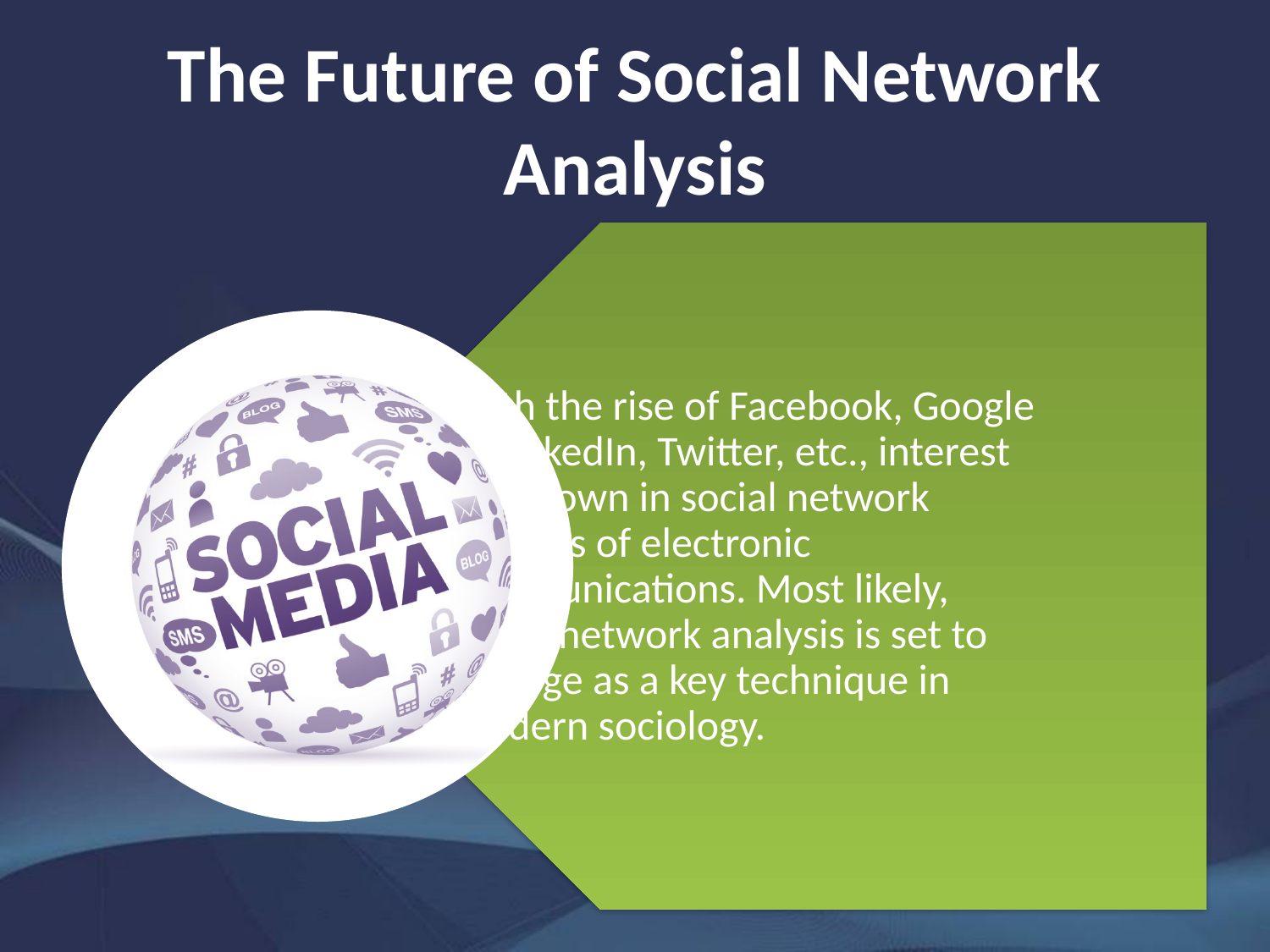

# The Future of Social Network Analysis
With the rise of Facebook, Google +, LinkedIn, Twitter, etc., interest has grown in social network analysis of electronic communications. Most likely, social network analysis is set to emerge as a key technique in modern sociology.